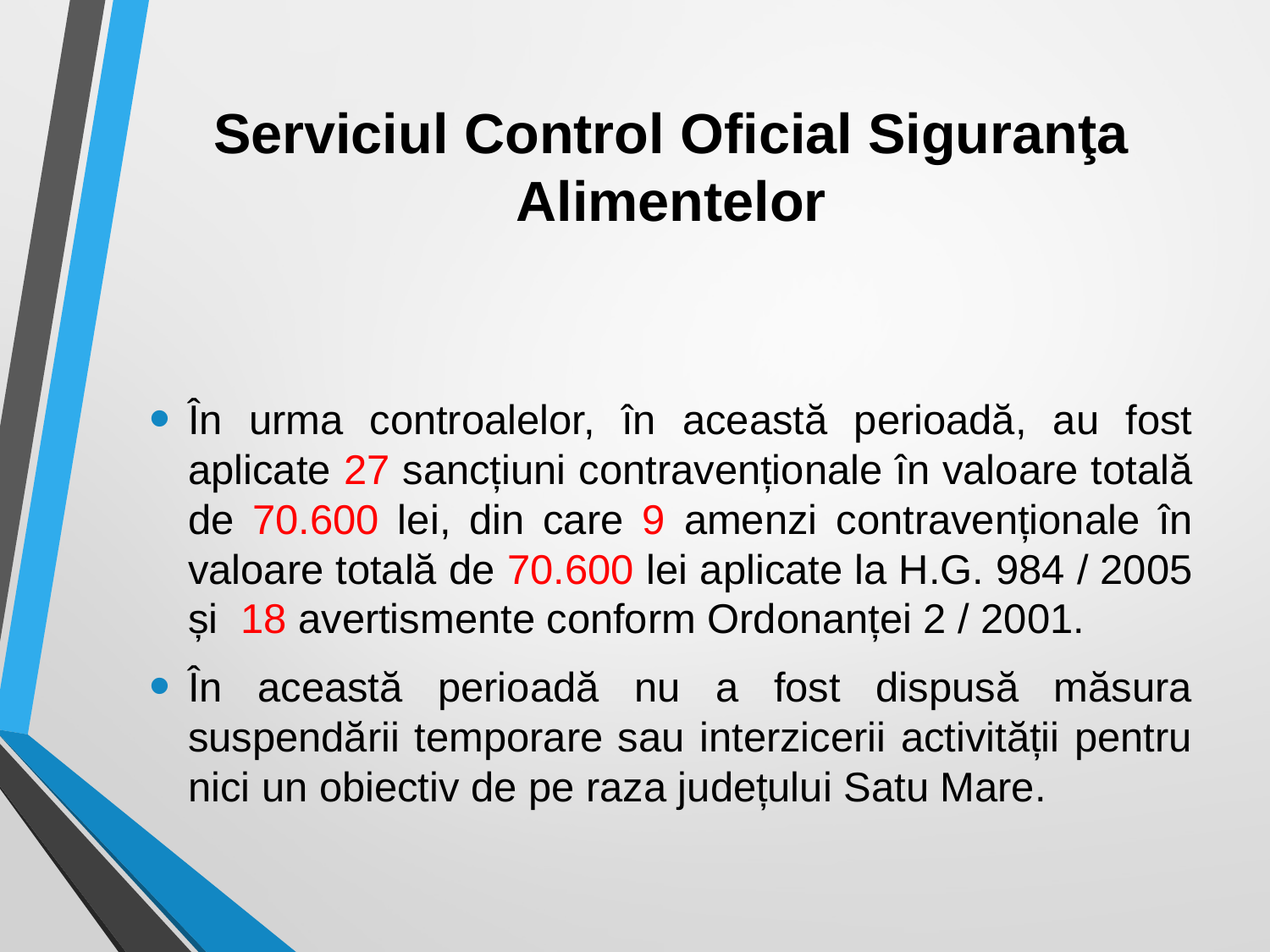

# Serviciul Control Oficial Siguranţa Alimentelor
În urma controalelor, în această perioadă, au fost aplicate 27 sancțiuni contravenționale în valoare totală de 70.600 lei, din care 9 amenzi contravenționale în valoare totală de 70.600 lei aplicate la H.G. 984 / 2005 și  18 avertismente conform Ordonanței 2 / 2001.
În această perioadă nu a fost dispusă măsura suspendării temporare sau interzicerii activității pentru nici un obiectiv de pe raza județului Satu Mare.